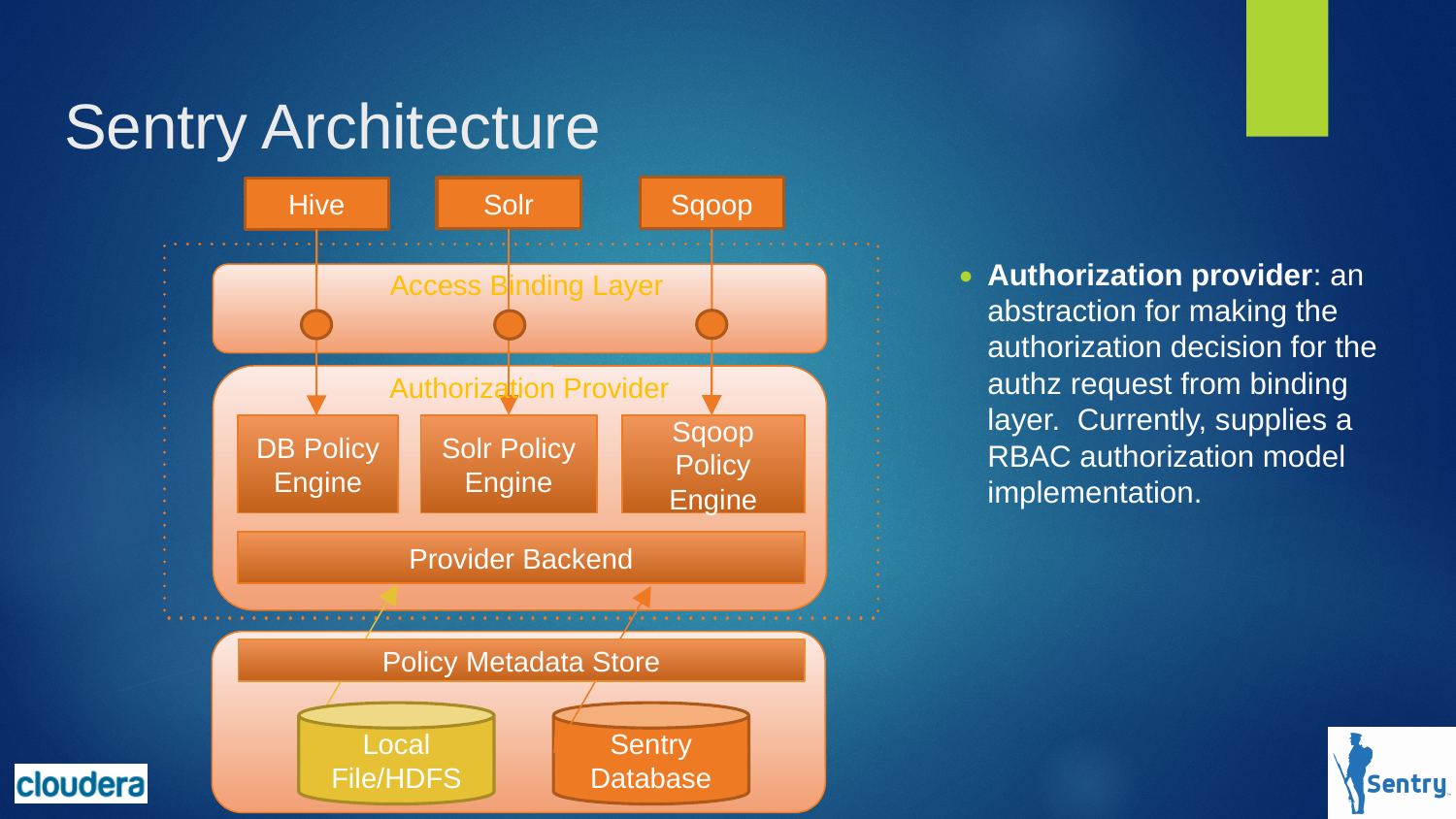

# Sentry Architecture
Sqoop
Solr
Hive
Authorization provider: an abstraction for making the authorization decision for the authz request from binding layer.  Currently, supplies a RBAC authorization model implementation.

Access Binding Layer

Authorization Provider

Solr Policy Engine
Sqoop Policy Engine
DB Policy
Engine
Provider Backend

Policy Metadata Store
Local File/HDFS
Sentry Database